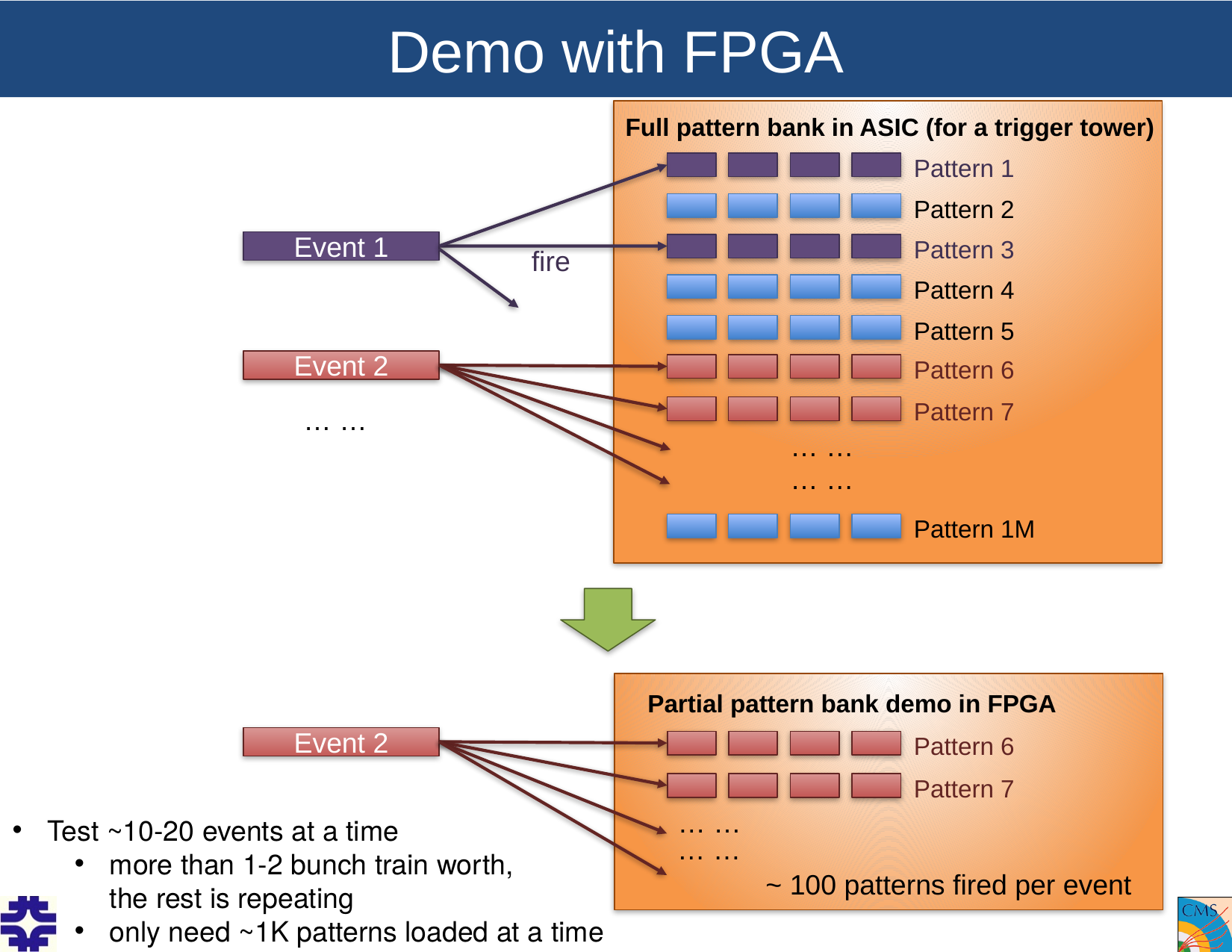

# Demo with FPGA

Full pattern bank in ASIC (for a trigger tower)
Pattern 1

Pattern 2

Pattern 3
Event 1

fire
Pattern 4

Pattern 5

Pattern 6
Event 2

Pattern 7
… …

… …
… …
Pattern 1M

Partial pattern bank demo in FPGA
Pattern 6
Event 2

Pattern 7

… …
Test ~10-20 events at a time
more than 1-2 bunch train worth,           the rest is repeating
only need ~1K patterns loaded at a time
… …
~ 100 patterns fired per event